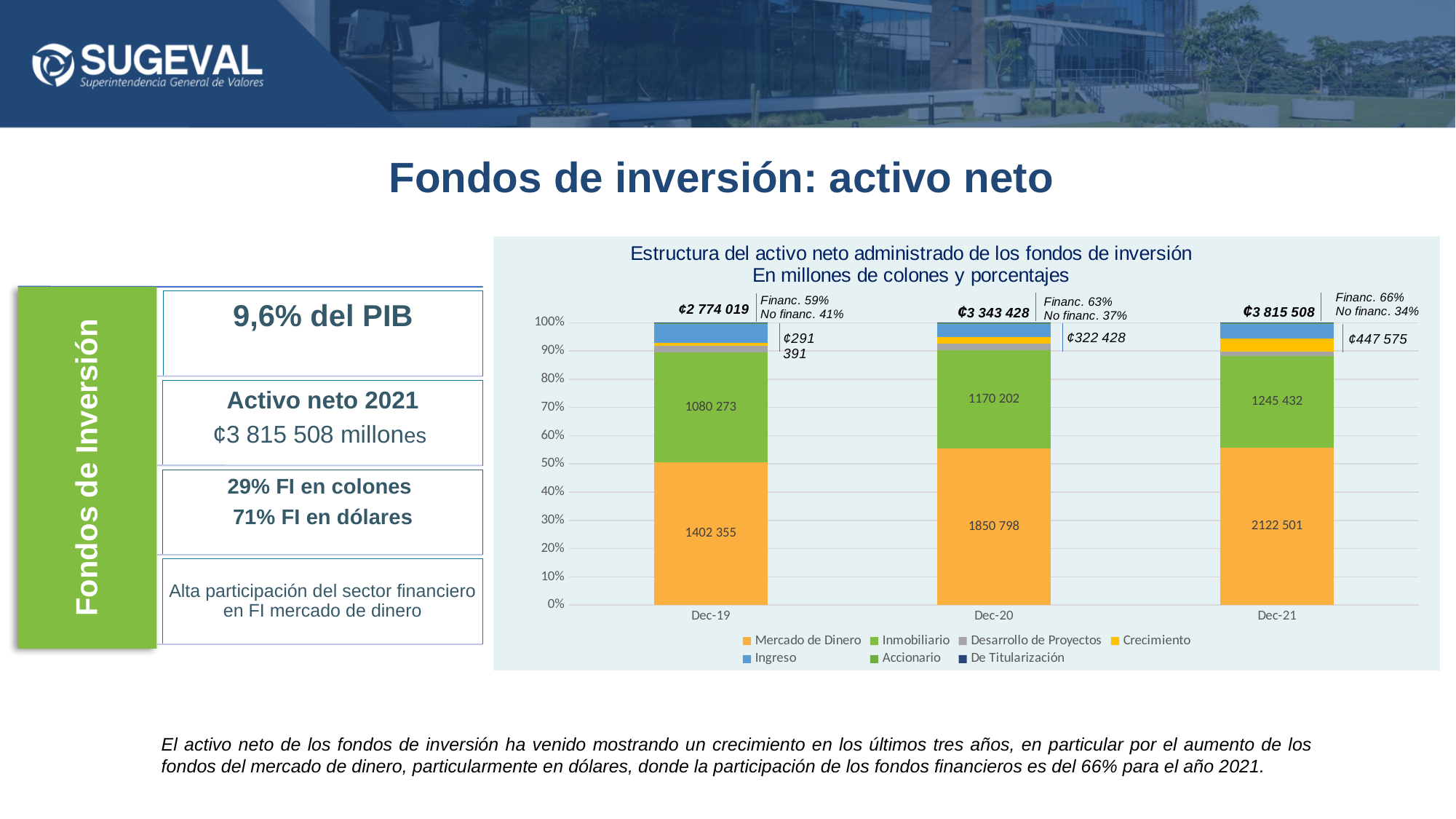

# Fondos de inversión: activo neto

### Chart: Estructura del activo neto administrado de los fondos de inversión
En millones de colones y porcentajes

| Category | Mercado de Dinero | Inmobiliario | Desarrollo de Proyectos | Crecimiento | Ingreso | Accionario | De Titularización |
|---|---|---|---|---|---|---|---|
| Dec-19 | 1402354.8084151004 | 1080273.3677606997 | 62587.8665346 | 31617.200128400003 | 187971.0354844 | 5969.5948188 | 3245.3041322 |
| Dec-20 | 1850798.1463590004 | 1170201.928533 | 75908.467396 | 80692.89286 | 156118.57864900003 | 6492.921898 | 3215.01511 |
| Dec-21 | 2122501.2699149996 | 1245431.5723025 | 57413.215812500006 | 177738.8650075 | 192003.2941675 | 17205.991305 | 3213.52266 |
Fondos de Inversión
9,6% del PIB
Activo neto 2021
¢3 815 508 millones
29% FI en colones
71% FI en dólares

Alta participación del sector financiero en FI mercado de dinero

El activo neto de los fondos de inversión ha venido mostrando un crecimiento en los últimos tres años, en particular por el aumento de los fondos del mercado de dinero, particularmente en dólares, donde la participación de los fondos financieros es del 66% para el año 2021.